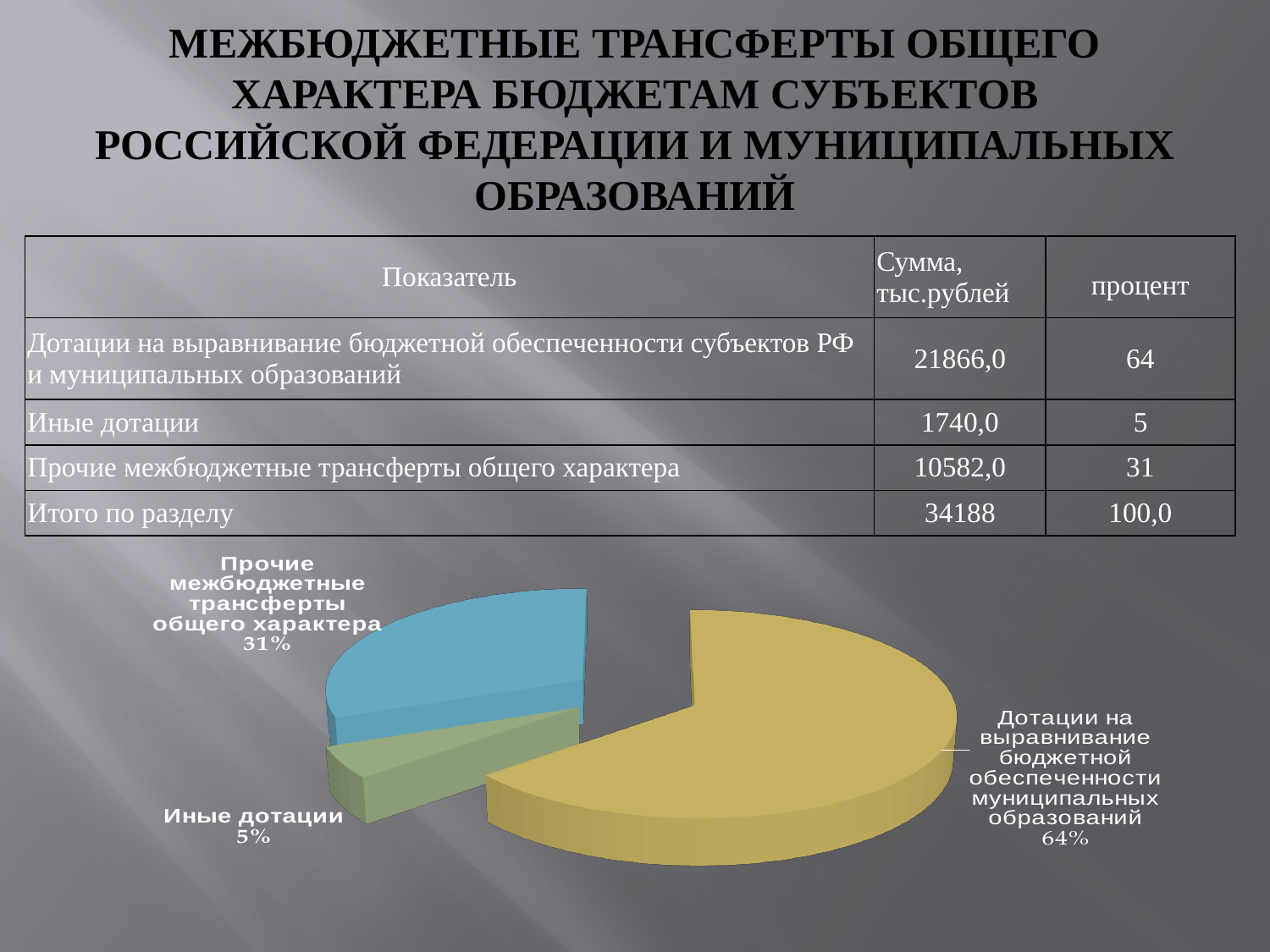

# МЕЖБЮДЖЕТНЫЕ ТРАНСФЕРТЫ ОБЩЕГО ХАРАКТЕРА БЮДЖЕТАМ СУБЪЕКТОВ РОССИЙСКОЙ ФЕДЕРАЦИИ И МУНИЦИПАЛЬНЫХ ОБРАЗОВАНИЙ
| Показатель | Сумма, тыс.рублей | процент |
| --- | --- | --- |
| Дотации на выравнивание бюджетной обеспеченности субъектов РФ и муниципальных образований | 21866,0 | 64 |
| Иные дотации | 1740,0 | 5 |
| Прочие межбюджетные трансферты общего характера | 10582,0 | 31 |
| Итого по разделу | 34188 | 100,0 |

[unsupported chart]